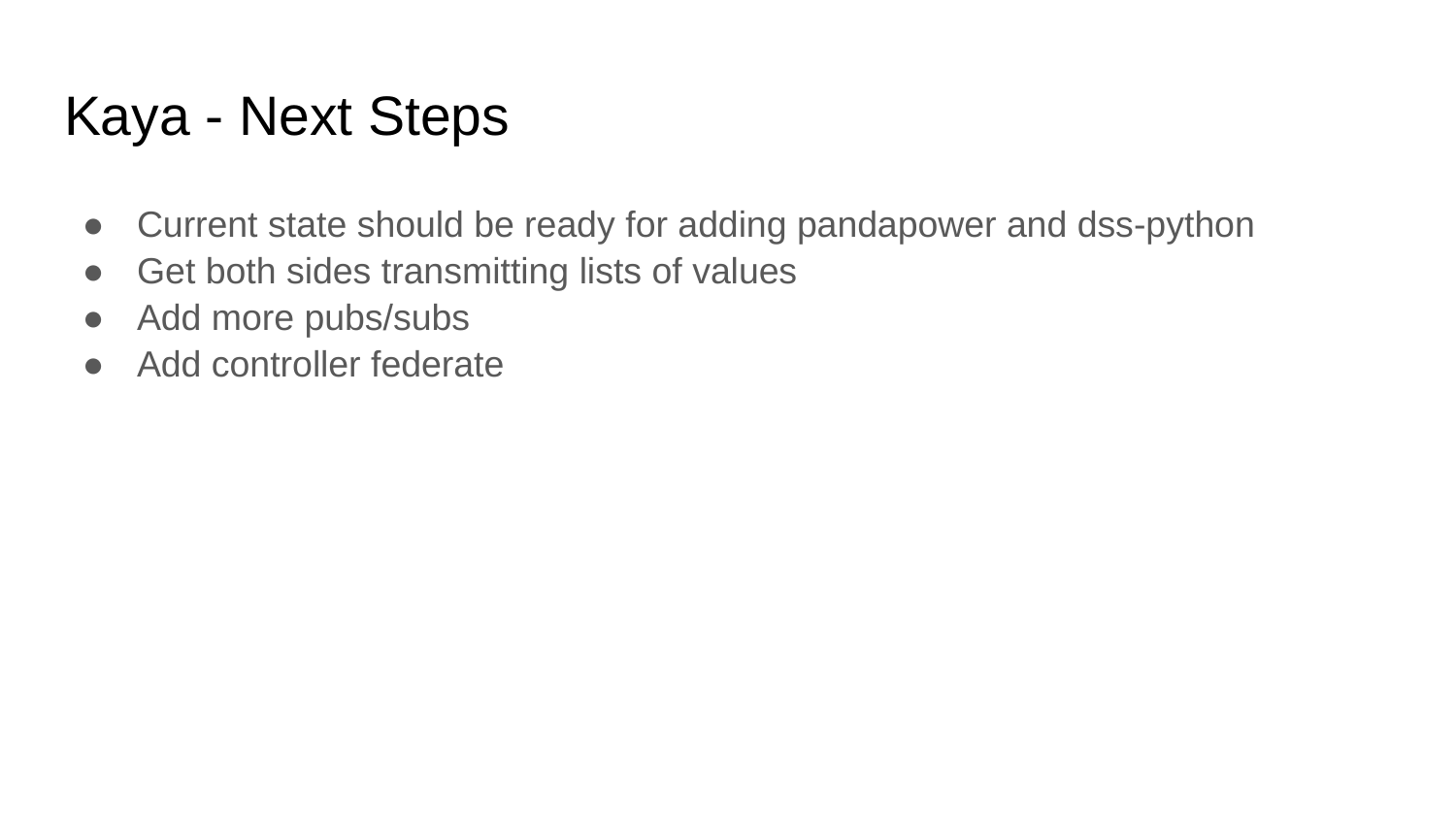

# Kaya - Next Steps
Current state should be ready for adding pandapower and dss-python
Get both sides transmitting lists of values
Add more pubs/subs
Add controller federate